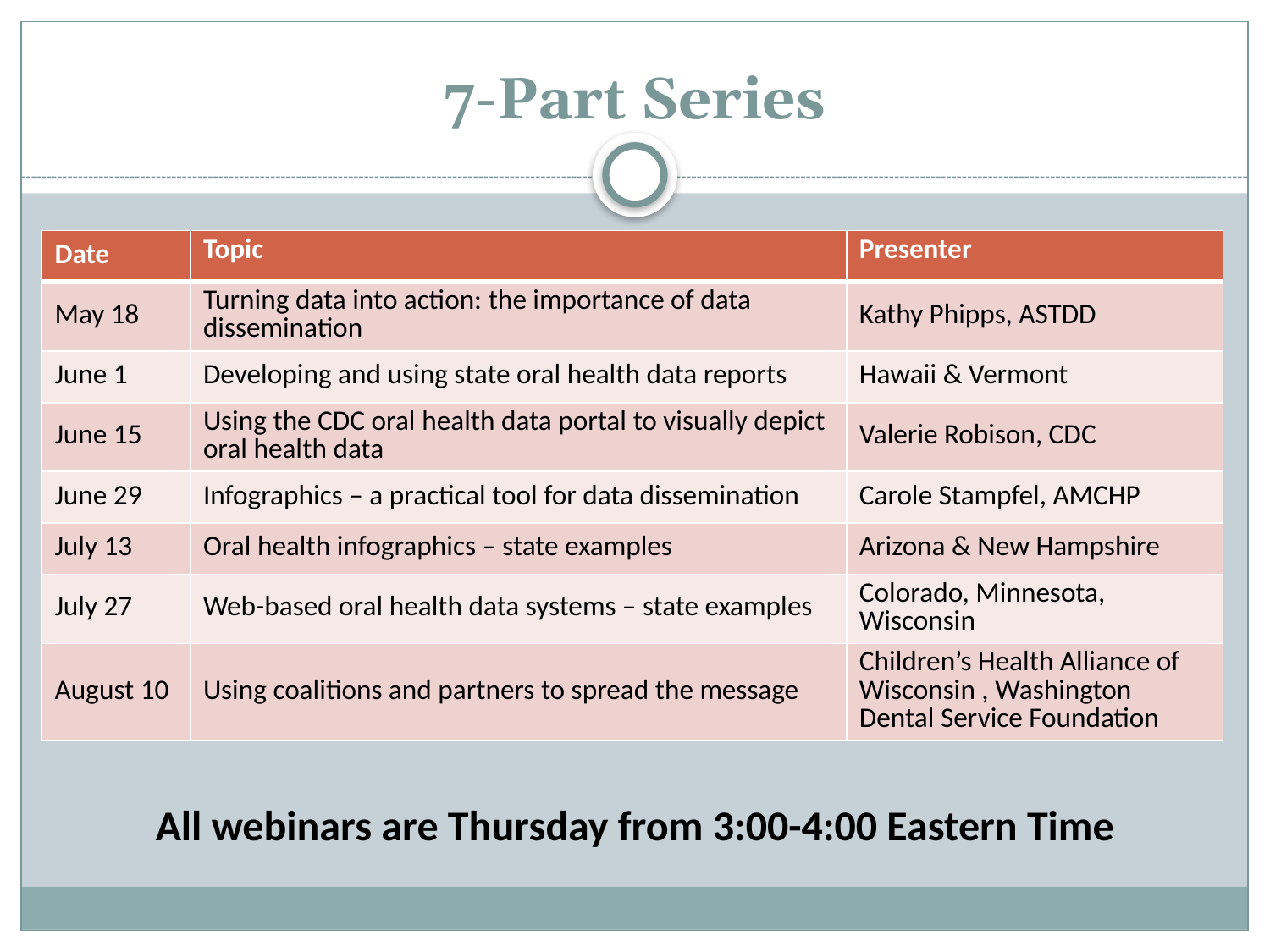

# 7-Part Series
| Date | Topic | Presenter |
| --- | --- | --- |
| May 18 | Turning data into action: the importance of data dissemination | Kathy Phipps, ASTDD |
| June 1 | Developing and using state oral health data reports | Hawaii & Vermont |
| June 15 | Using the CDC oral health data portal to visually depict oral health data | Valerie Robison, CDC |
| June 29 | Infographics – a practical tool for data dissemination | Carole Stampfel, AMCHP |
| July 13 | Oral health infographics – state examples | Arizona & New Hampshire |
| July 27 | Web-based oral health data systems – state examples | Colorado, Minnesota, Wisconsin |
| August 10 | Using coalitions and partners to spread the message | Children’s Health Alliance of Wisconsin , Washington Dental Service Foundation |
All webinars are Thursday from 3:00-4:00 Eastern Time